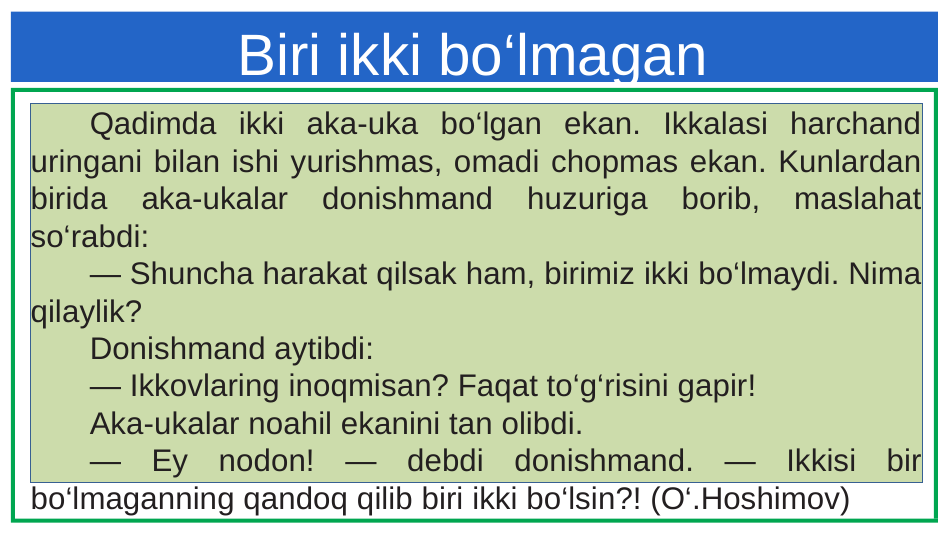

# Biri ikki bo‘lmagan
Qadimda ikki aka-uka bo‘lgan ekan. Ikkalasi harchand uringani bilan ishi yurishmas, omadi chopmas ekan. Kunlardan birida aka-ukalar donishmand huzuriga borib, maslahat so‘rabdi:
— Shuncha harakat qilsak ham, birimiz ikki bo‘lmaydi. Nima qilaylik?
Donishmand aytibdi:
— Ikkovlaring inoqmisan? Faqat to‘g‘risini gapir!
Aka-ukalar noahil ekanini tan olibdi.
— Ey nodon! — debdi donishmand. — Ikkisi bir bo‘lmaganning qandoq qilib biri ikki bo‘lsin?! (O‘.Hoshimov)